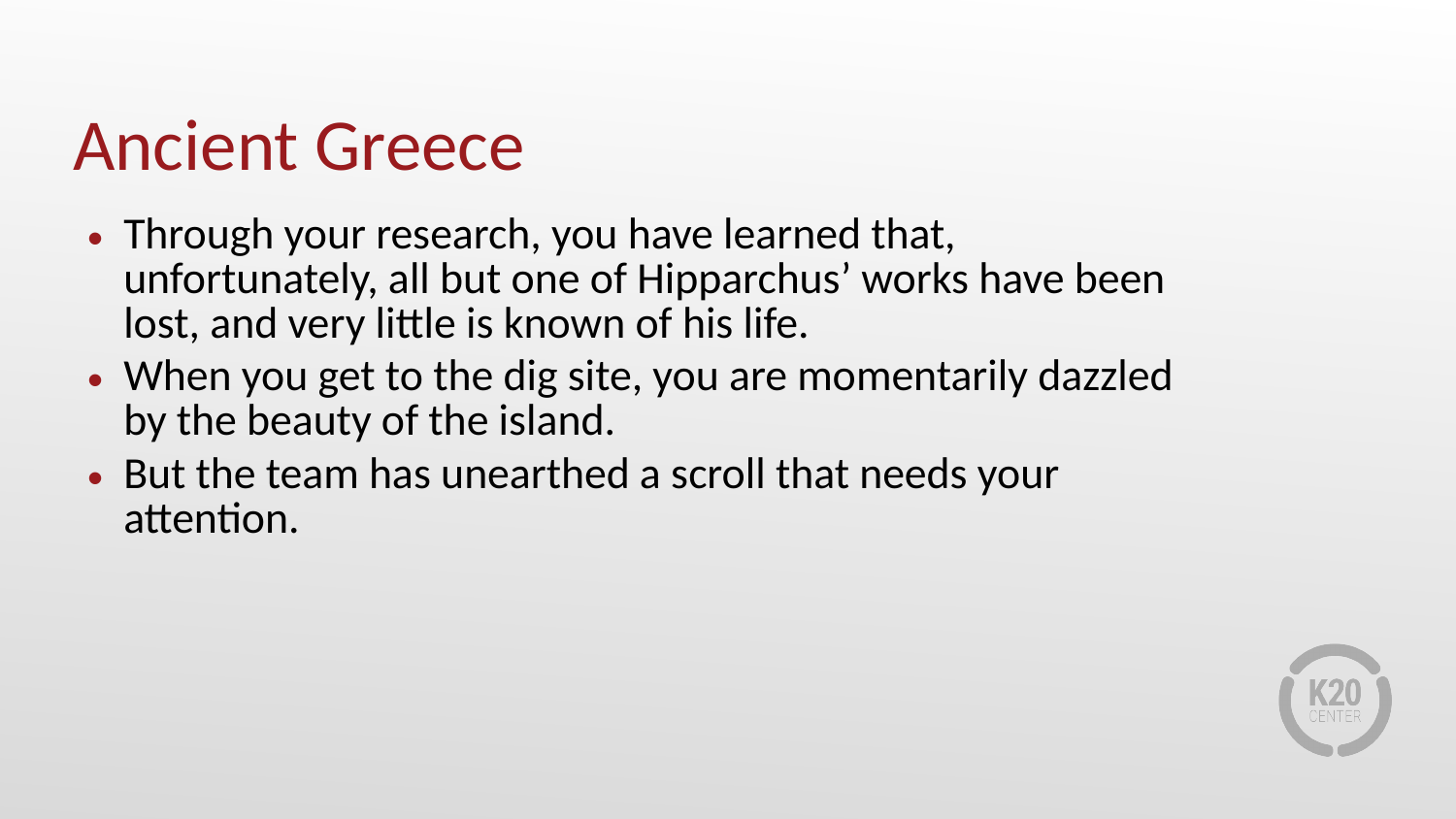

# Ancient Greece
Through your research, you have learned that, unfortunately, all but one of Hipparchus’ works have been lost, and very little is known of his life.
When you get to the dig site, you are momentarily dazzled by the beauty of the island.
But the team has unearthed a scroll that needs your attention.